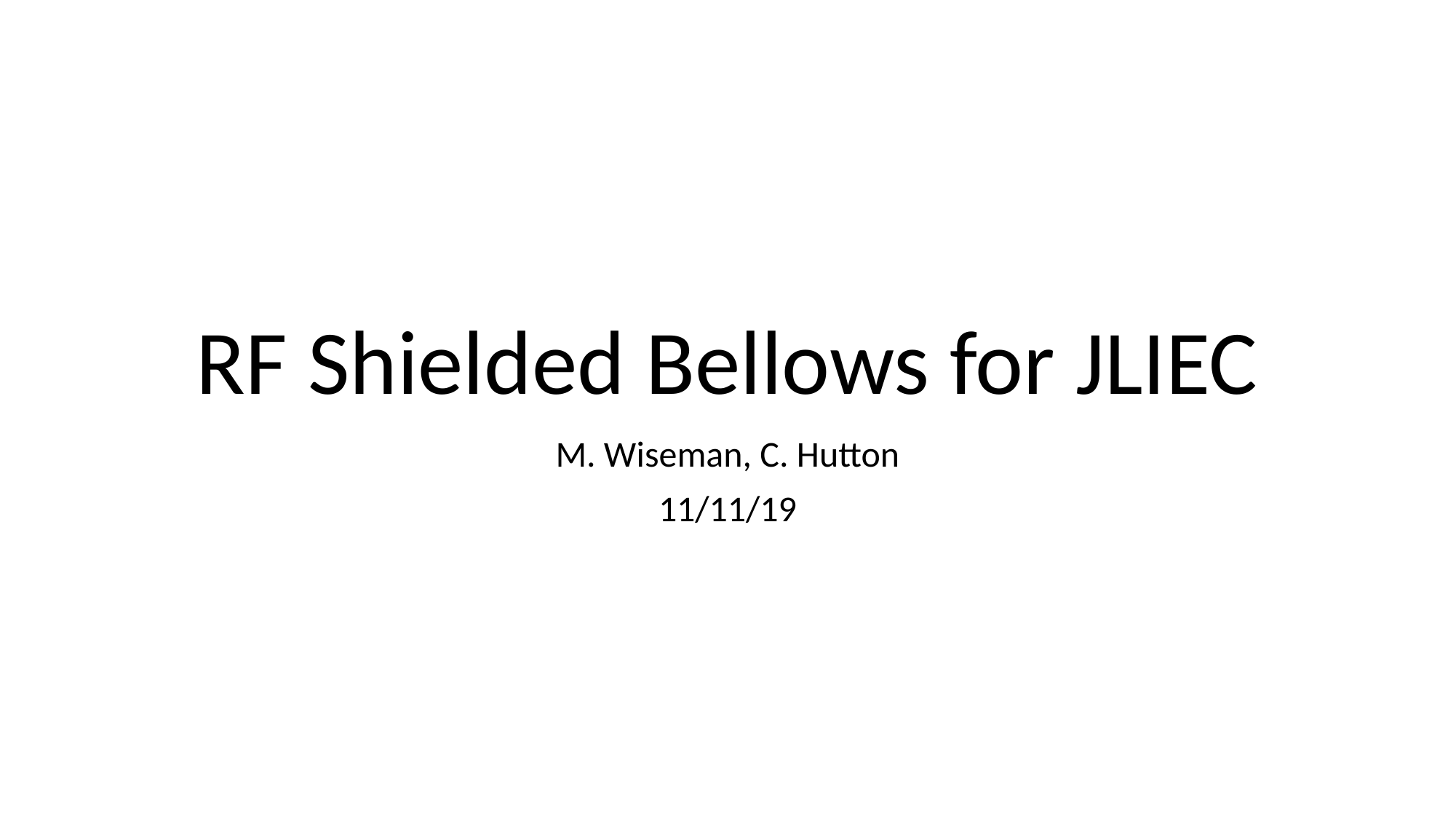

# RF Shielded Bellows for JLIEC
M. Wiseman, C. Hutton
11/11/19